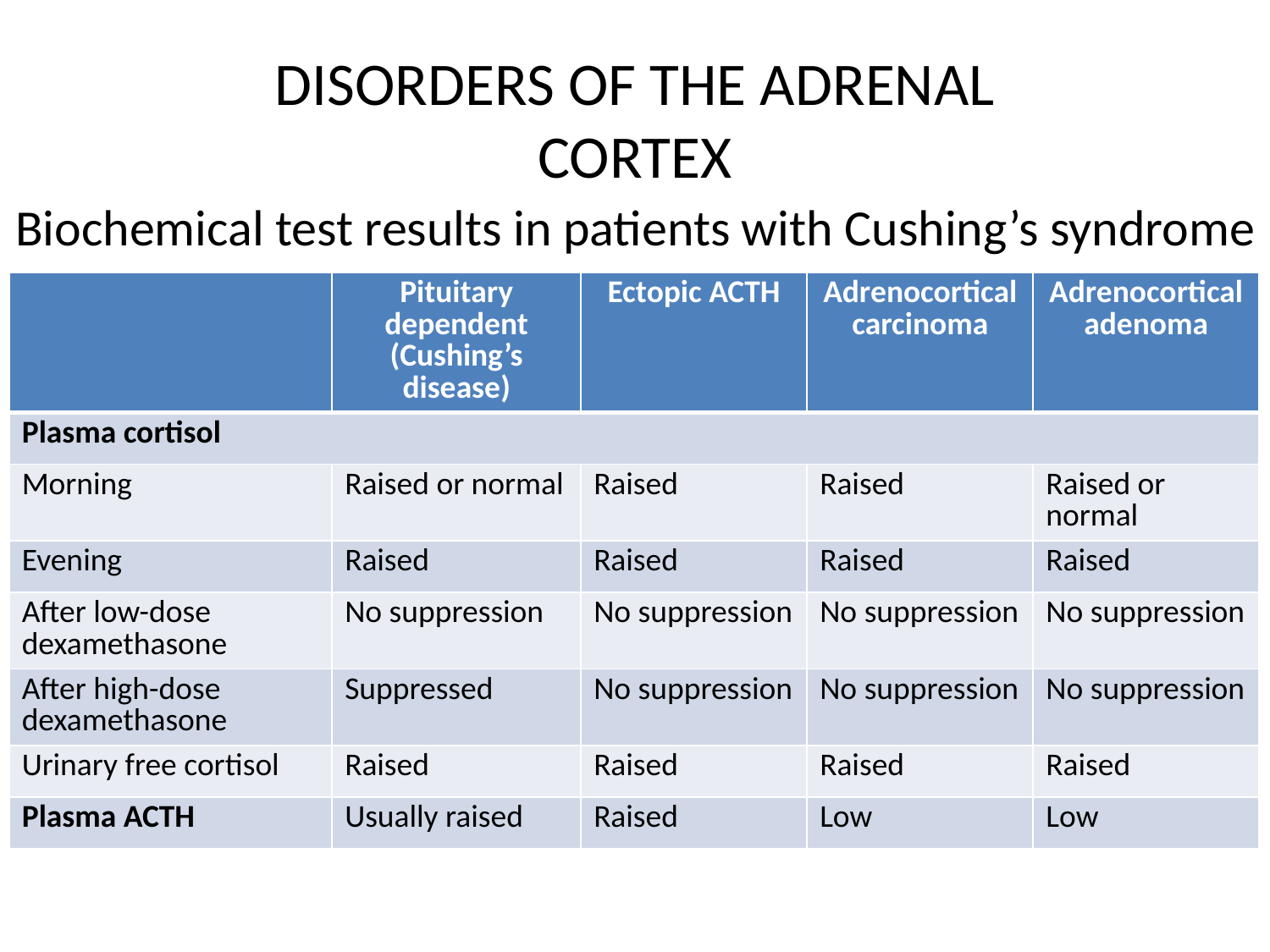

# DISORDERS OF THE ADRENAL CORTEX
Biochemical test results in patients with Cushing’s syndrome
|  | Pituitary dependent (Cushing’s disease) | Ectopic ACTH | Adrenocortical carcinoma | Adrenocortical adenoma |
| --- | --- | --- | --- | --- |
| Plasma cortisol |  |  |  |  |
| Morning | Raised or normal | Raised | Raised | Raised or normal |
| Evening | Raised | Raised | Raised | Raised |
| After low-dose dexamethasone | No suppression | No suppression | No suppression | No suppression |
| After high-dose dexamethasone | Suppressed | No suppression | No suppression | No suppression |
| Urinary free cortisol | Raised | Raised | Raised | Raised |
| Plasma ACTH | Usually raised | Raised | Low | Low |